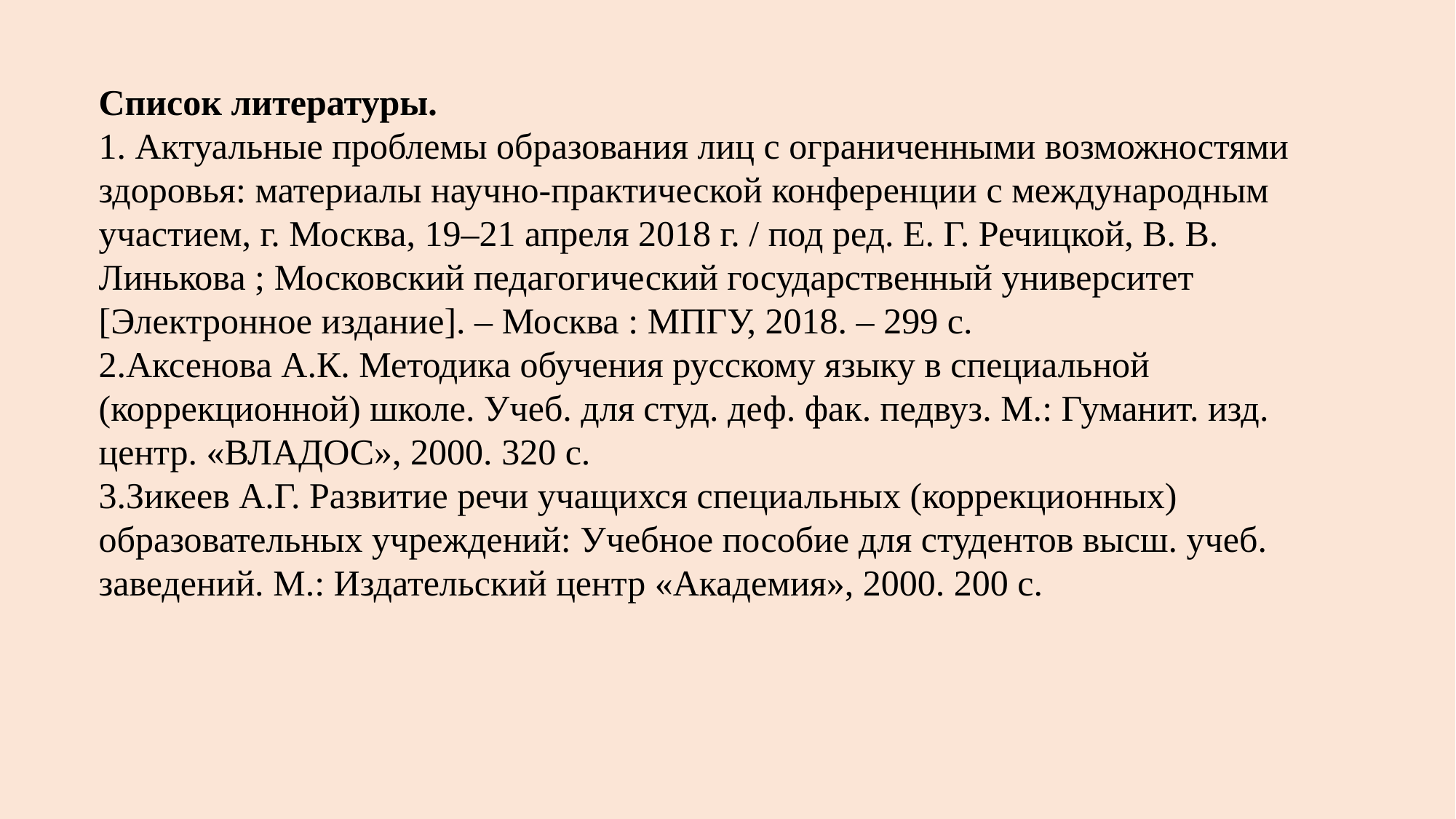

Список литературы.
1. Актуальные проблемы образования лиц с ограниченными возможностями
здоровья: материалы научно-практической конференции с международным участием, г. Москва, 19–21 апреля 2018 г. / под ред. Е. Г. Речицкой, В. В. Линькова ; Московский педагогический государственный университет [Электронное издание]. – Москва : МПГУ, 2018. – 299 с.
2.Аксенова А.К. Методика обучения русскому языку в специальной (коррекционной) школе. Учеб. для студ. деф. фак. педвуз. М.: Гуманит. изд. центр. «ВЛАДОС», 2000. 320 с.
3.Зикеев А.Г. Развитие речи учащихся специальных (коррекционных) образовательных учреждений: Учебное пособие для студентов высш. учеб. заведений. М.: Издательский центр «Академия», 2000. 200 с.